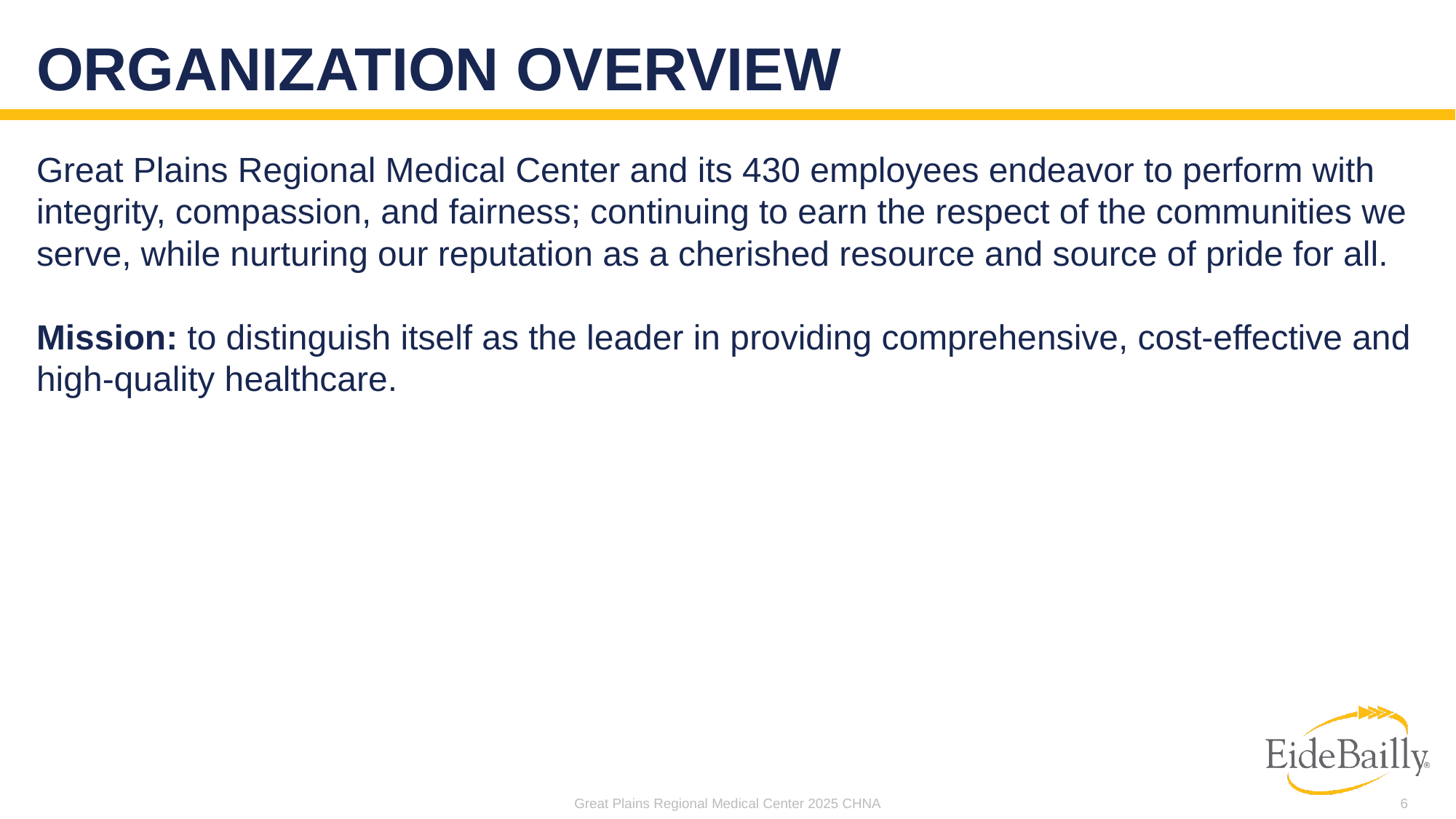

# Organization overview
Great Plains Regional Medical Center and its 430 employees endeavor to perform with integrity, compassion, and fairness; continuing to earn the respect of the communities we serve, while nurturing our reputation as a cherished resource and source of pride for all.

Mission: to distinguish itself as the leader in providing comprehensive, cost-effective and high-quality healthcare.

Great Plains Regional Medical Center 2025 CHNA
6